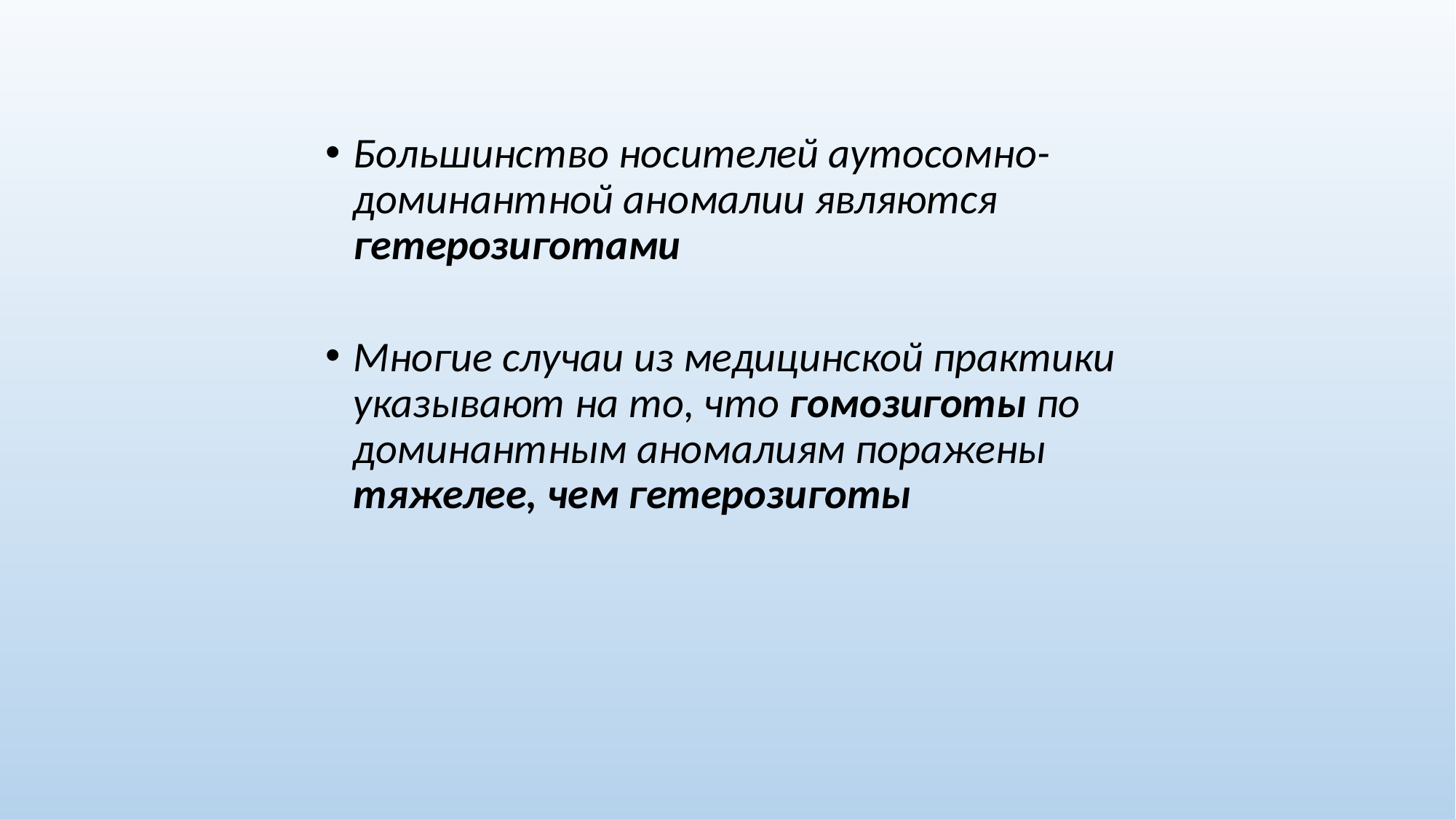

Большинство носителей аутосомно-доминантной аномалии являются гетерозиготами
Многие случаи из медицинской практики указывают на то, что гомозиготы по доминантным аномалиям поражены тяжелее, чем гетерозиготы